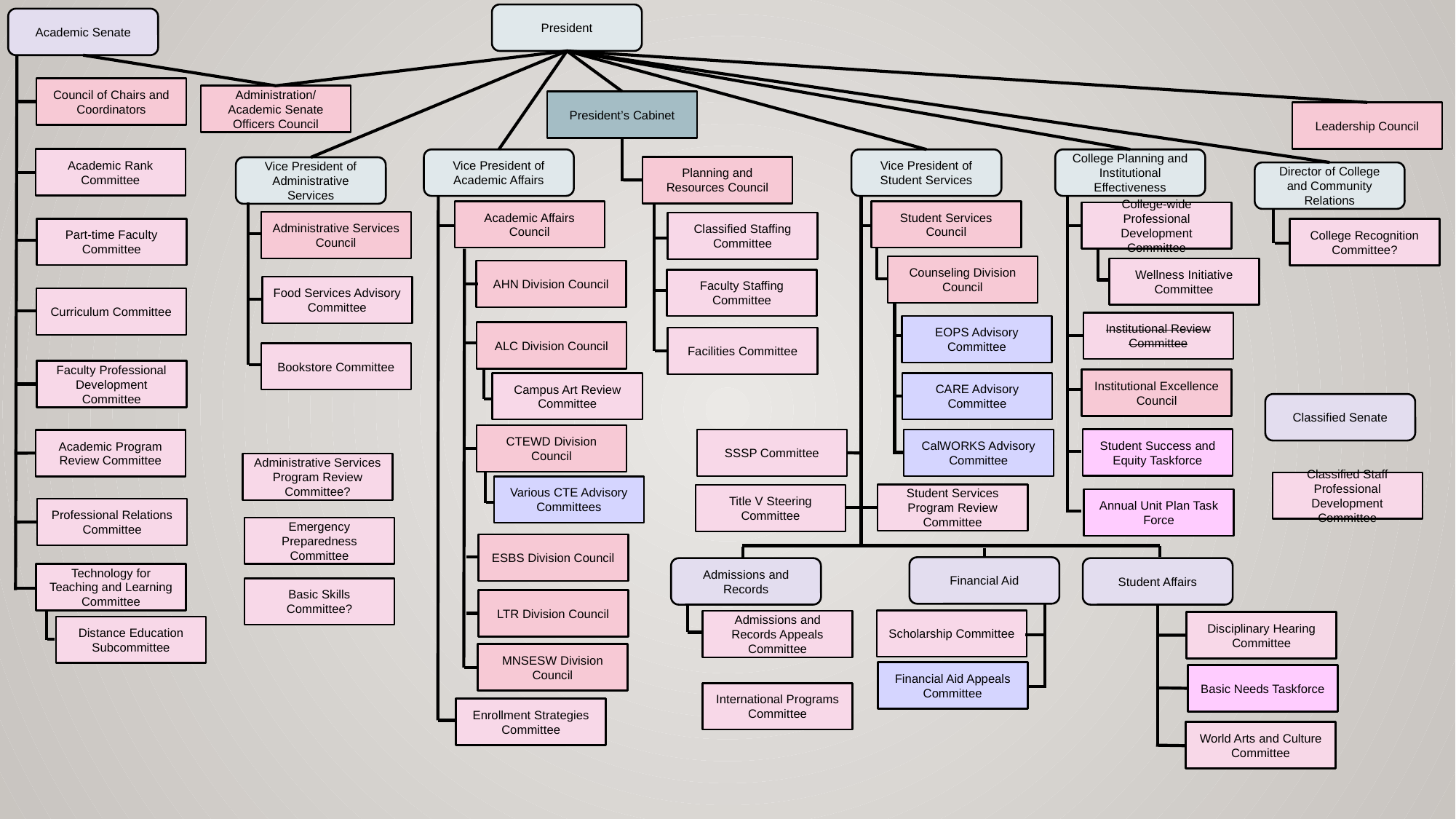

President
Academic Senate
Council of Chairs and Coordinators
Administration/Academic Senate Officers Council
President’s Cabinet
Leadership Council
Academic Rank Committee
Vice President of Academic Affairs
Vice President of Student Services
College Planning and Institutional Effectiveness
Planning and Resources Council
Vice President of Administrative Services
Director of College and Community Relations
Academic Affairs Council
Student Services Council
College-wide Professional Development Committee
Administrative Services Council
Classified Staffing Committee
Part-time Faculty Committee
College Recognition Committee?
Counseling Division Council
Wellness Initiative Committee
AHN Division Council
Faculty Staffing Committee
Food Services Advisory Committee
Curriculum Committee
Institutional Review Committee
EOPS Advisory Committee
ALC Division Council
Facilities Committee
Bookstore Committee
Faculty Professional Development Committee
Institutional Excellence Council
CARE Advisory Committee
Campus Art Review Committee
Classified Senate
CTEWD Division Council
Student Success and Equity Taskforce
SSSP Committee
CalWORKS Advisory Committee
Academic Program Review Committee
Administrative Services Program Review Committee?
Classified Staff Professional Development Committee
Various CTE Advisory Committees
Student Services Program Review Committee
Title V Steering Committee
Annual Unit Plan Task Force
Professional Relations Committee
Emergency Preparedness Committee
ESBS Division Council
Financial Aid
Admissions and Records
Student Affairs
Technology for Teaching and Learning Committee
Basic Skills Committee?
LTR Division Council
Scholarship Committee
Admissions and Records Appeals Committee
Disciplinary Hearing Committee
Distance Education Subcommittee
MNSESW Division Council
Financial Aid Appeals Committee
Basic Needs Taskforce
International Programs Committee
Enrollment Strategies Committee
World Arts and Culture Committee